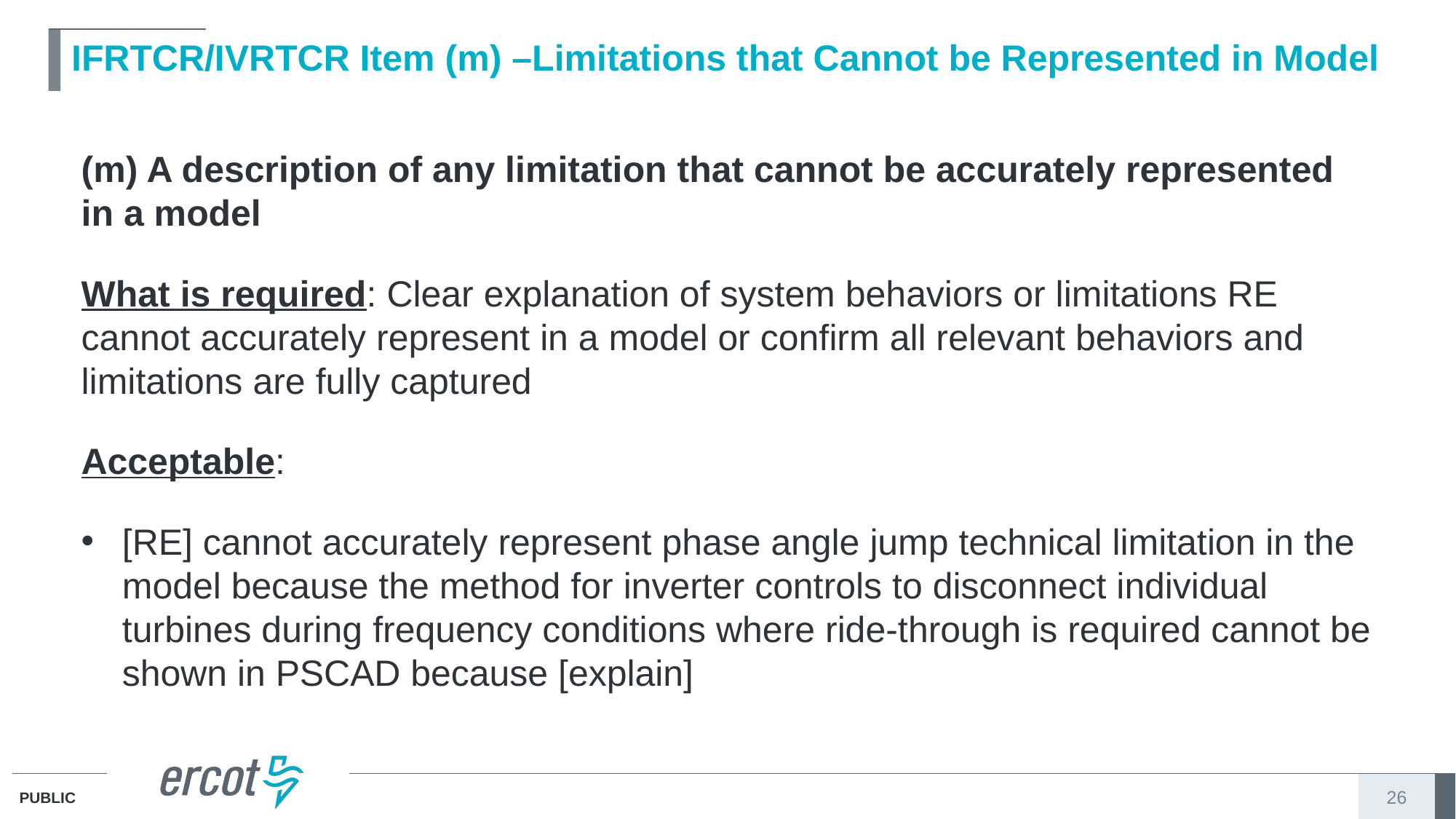

# IFRTCR/IVRTCR Item (m) –Limitations that Cannot be Represented in Model
(m) A description of any limitation that cannot be accurately represented in a model

What is required: Clear explanation of system behaviors or limitations RE cannot accurately represent in a model or confirm all relevant behaviors and limitations are fully captured

Acceptable:

[RE] cannot accurately represent phase angle jump technical limitation in the model because the method for inverter controls to disconnect individual turbines during frequency conditions where ride-through is required cannot be shown in PSCAD because [explain]
26